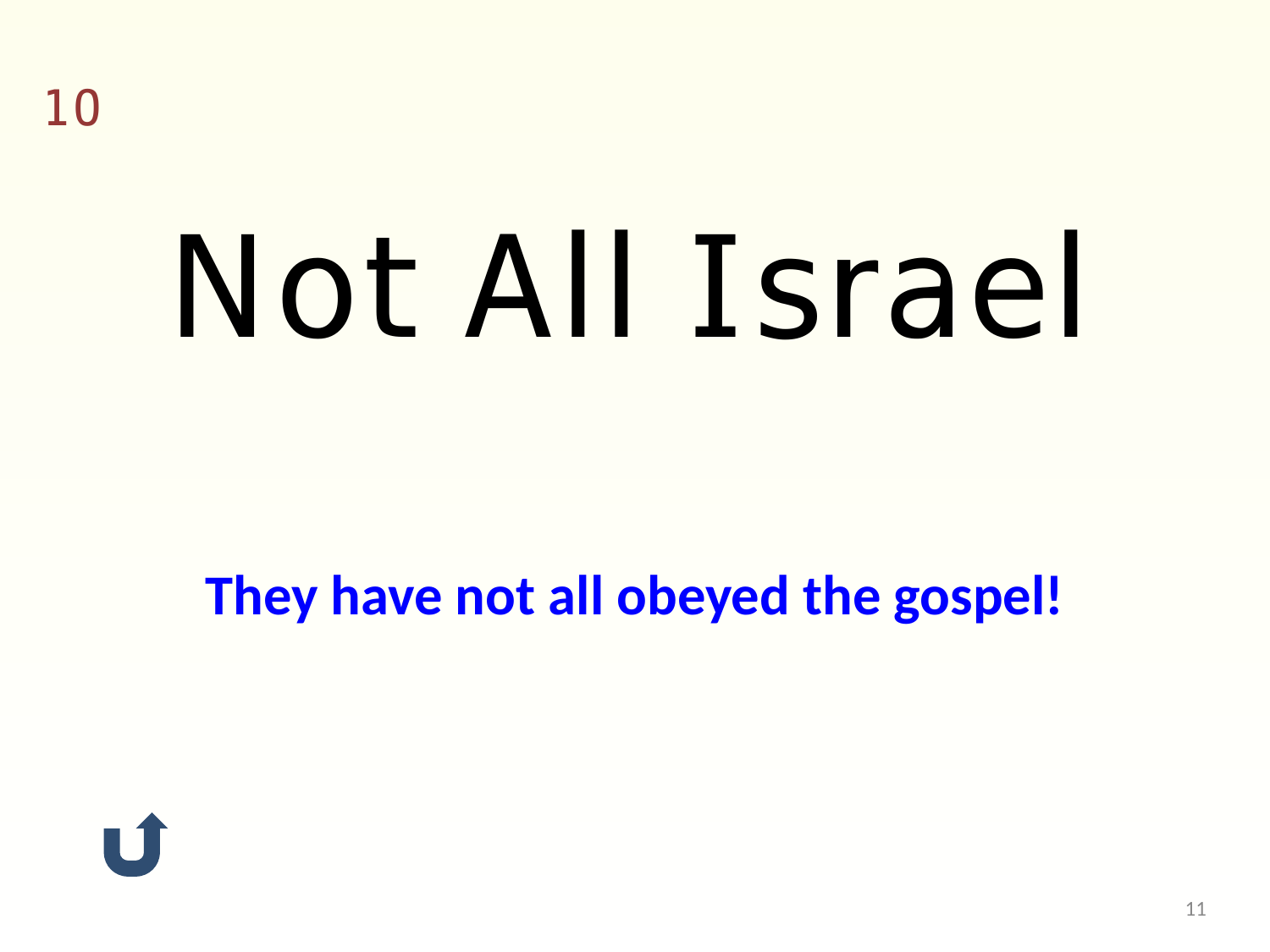

10
Not All Israel
They have not all obeyed the gospel!

11